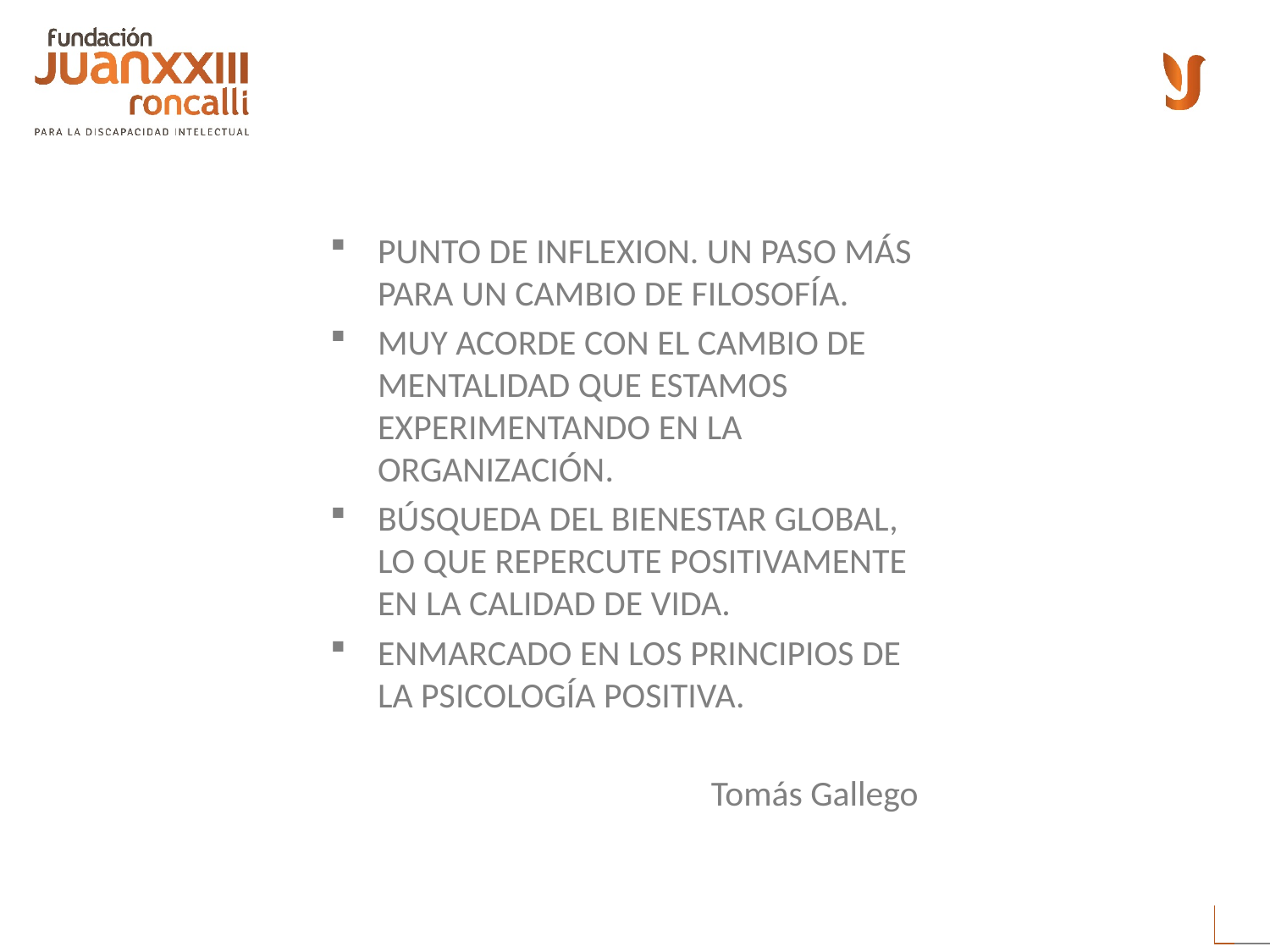

PUNTO DE INFLEXION. UN PASO MÁS PARA UN CAMBIO DE FILOSOFÍA.
MUY ACORDE CON EL CAMBIO DE MENTALIDAD QUE ESTAMOS EXPERIMENTANDO EN LA ORGANIZACIÓN.
BÚSQUEDA DEL BIENESTAR GLOBAL, LO QUE REPERCUTE POSITIVAMENTE EN LA CALIDAD DE VIDA.
ENMARCADO EN LOS PRINCIPIOS DE LA PSICOLOGÍA POSITIVA.

			Tomás Gallego